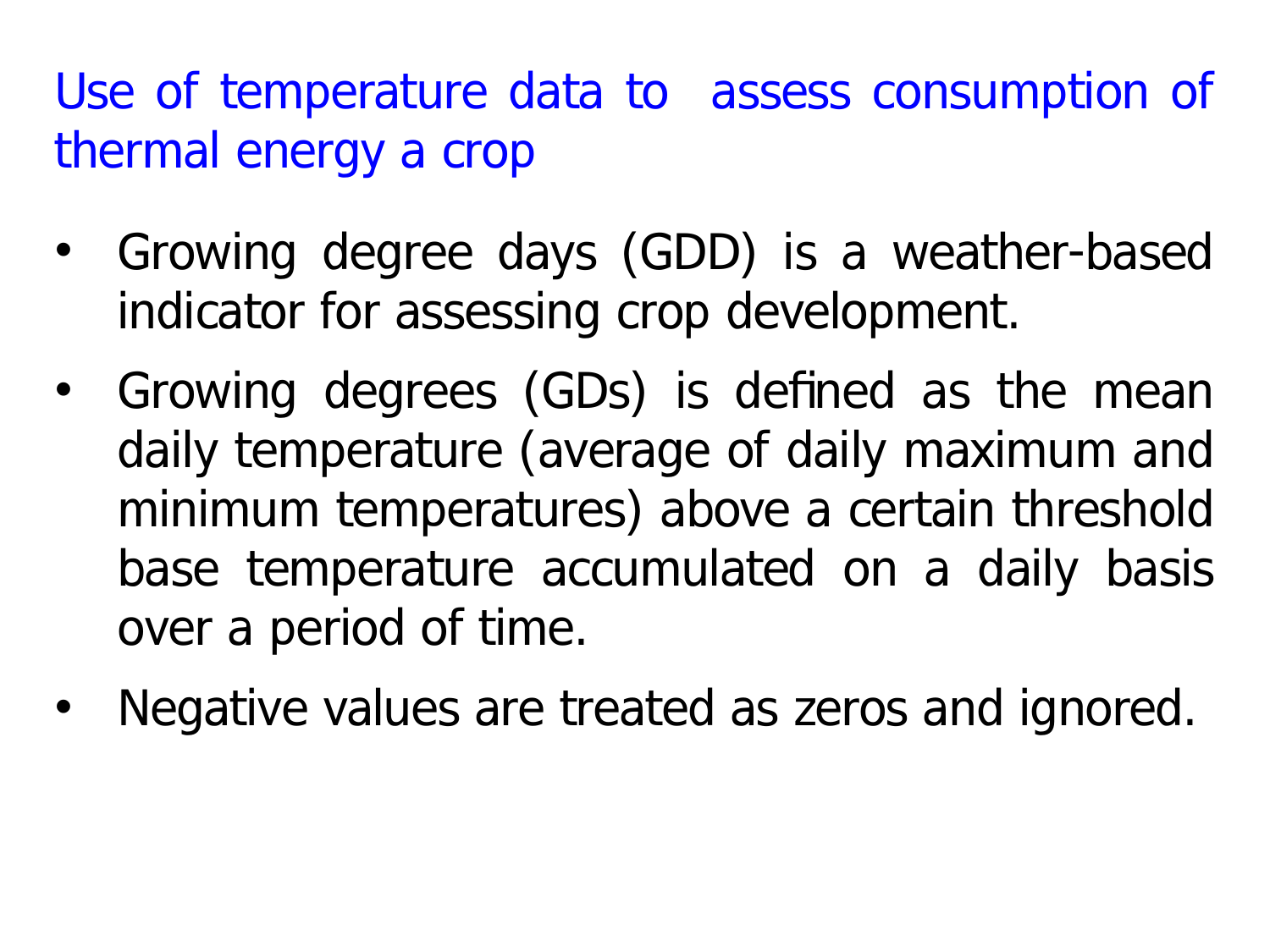

Use of temperature data to  assess consumption of thermal energy a crop

Growing degree days (GDD) is a weather-based indicator for assessing crop development.
Growing degrees (GDs) is defined as the mean daily temperature (average of daily maximum and minimum temperatures) above a certain threshold base temperature accumulated on a daily basis over a period of time.
Negative values are treated as zeros and ignored.